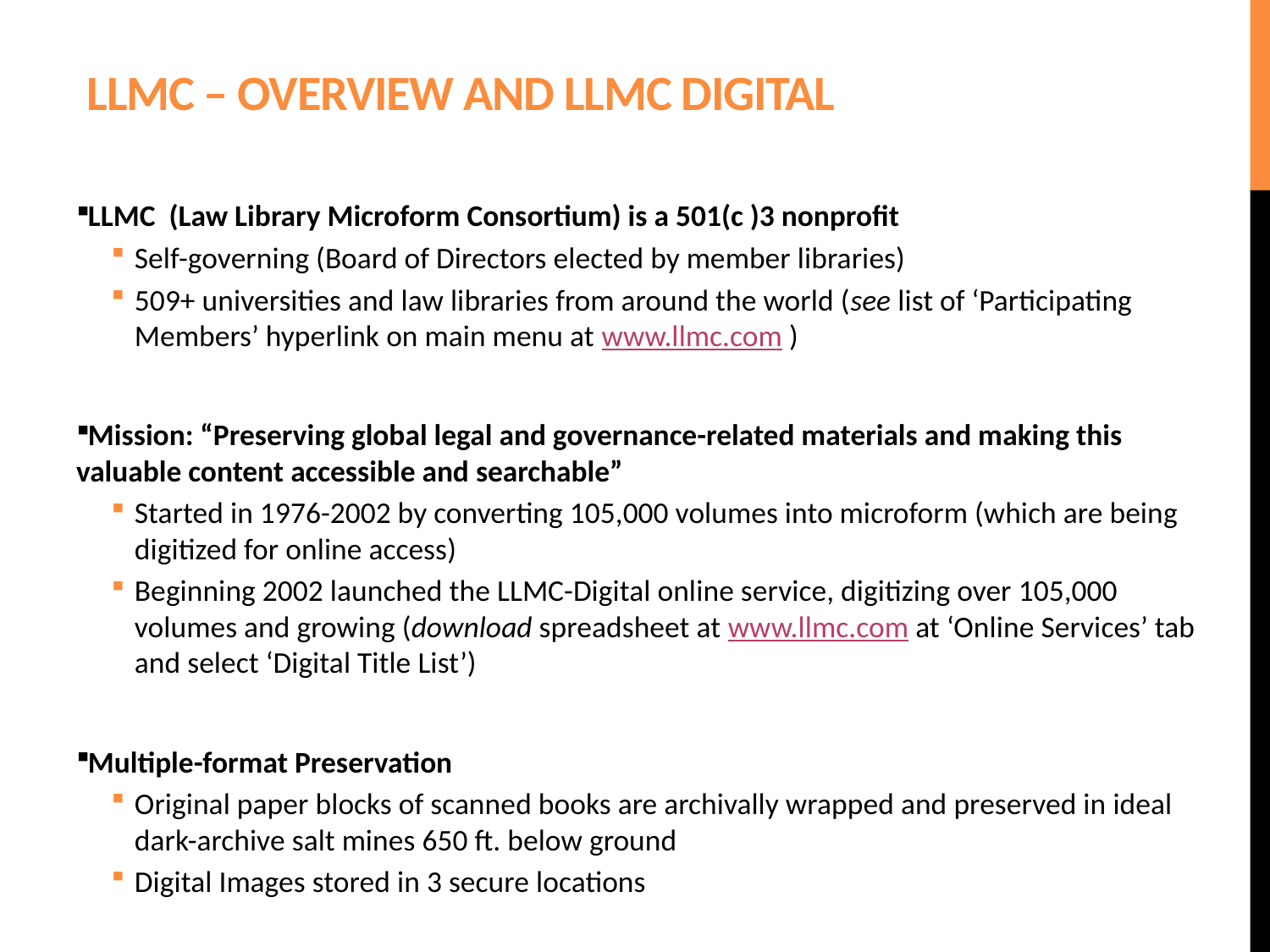

# LLMC – Overview and LLMC Digital
LLMC  (Law Library Microform Consortium) is a 501(c )3 nonprofit
Self-governing (Board of Directors elected by member libraries)
509+ universities and law libraries from around the world (see list of ‘Participating Members’ hyperlink on main menu at www.llmc.com )

Mission: “Preserving global legal and governance-related materials and making this valuable content accessible and searchable”
Started in 1976-2002 by converting 105,000 volumes into microform (which are being digitized for online access)
Beginning 2002 launched the LLMC-Digital online service, digitizing over 105,000 volumes and growing (download spreadsheet at www.llmc.com at ‘Online Services’ tab and select ‘Digital Title List’)

Multiple-format Preservation
Original paper blocks of scanned books are archivally wrapped and preserved in ideal dark-archive salt mines 650 ft. below ground
Digital Images stored in 3 secure locations